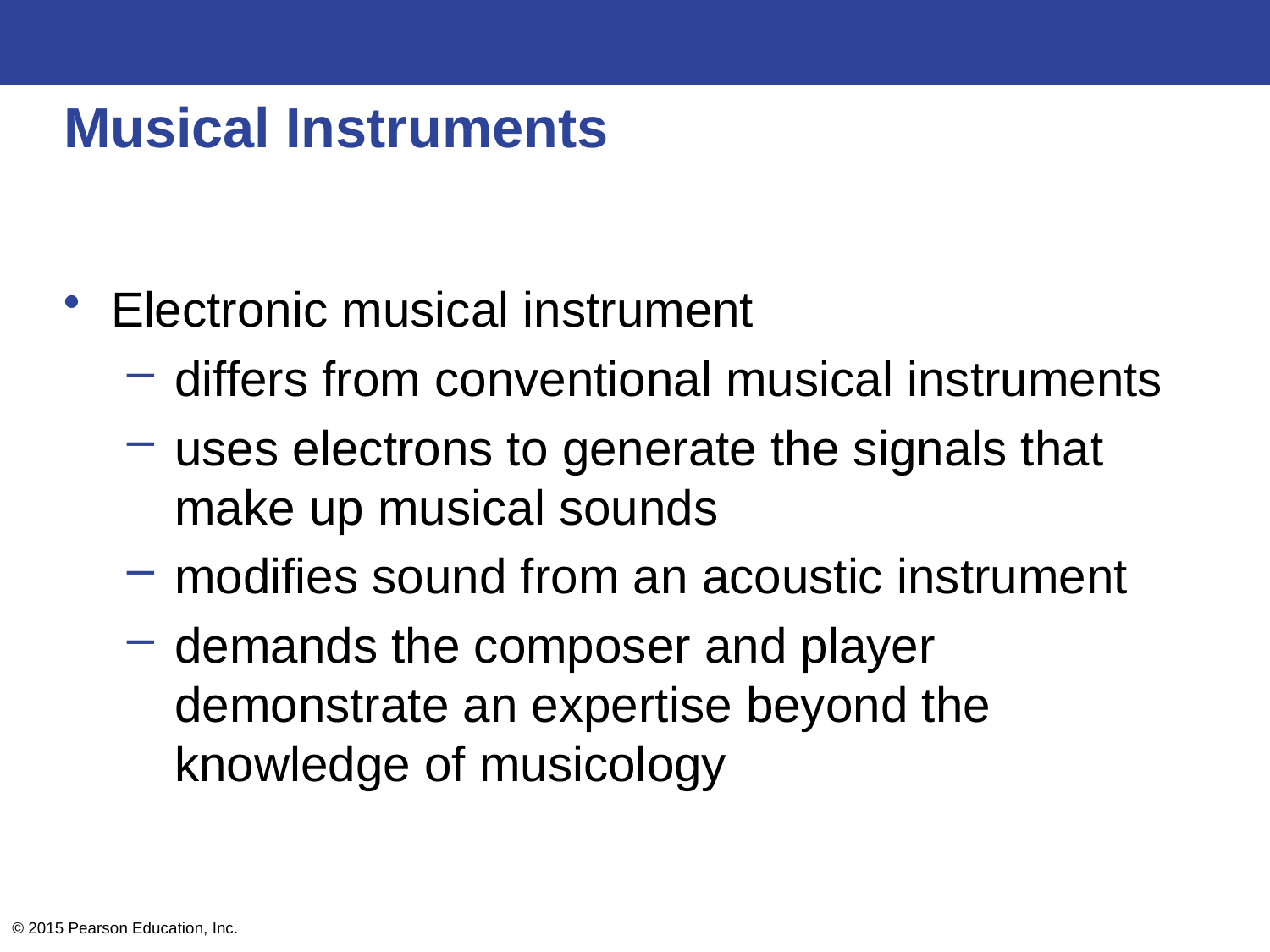

# Musical Instruments
Electronic musical instrument
differs from conventional musical instruments
uses electrons to generate the signals that make up musical sounds
modifies sound from an acoustic instrument
demands the composer and player demonstrate an expertise beyond the knowledge of musicology
© 2015 Pearson Education, Inc.